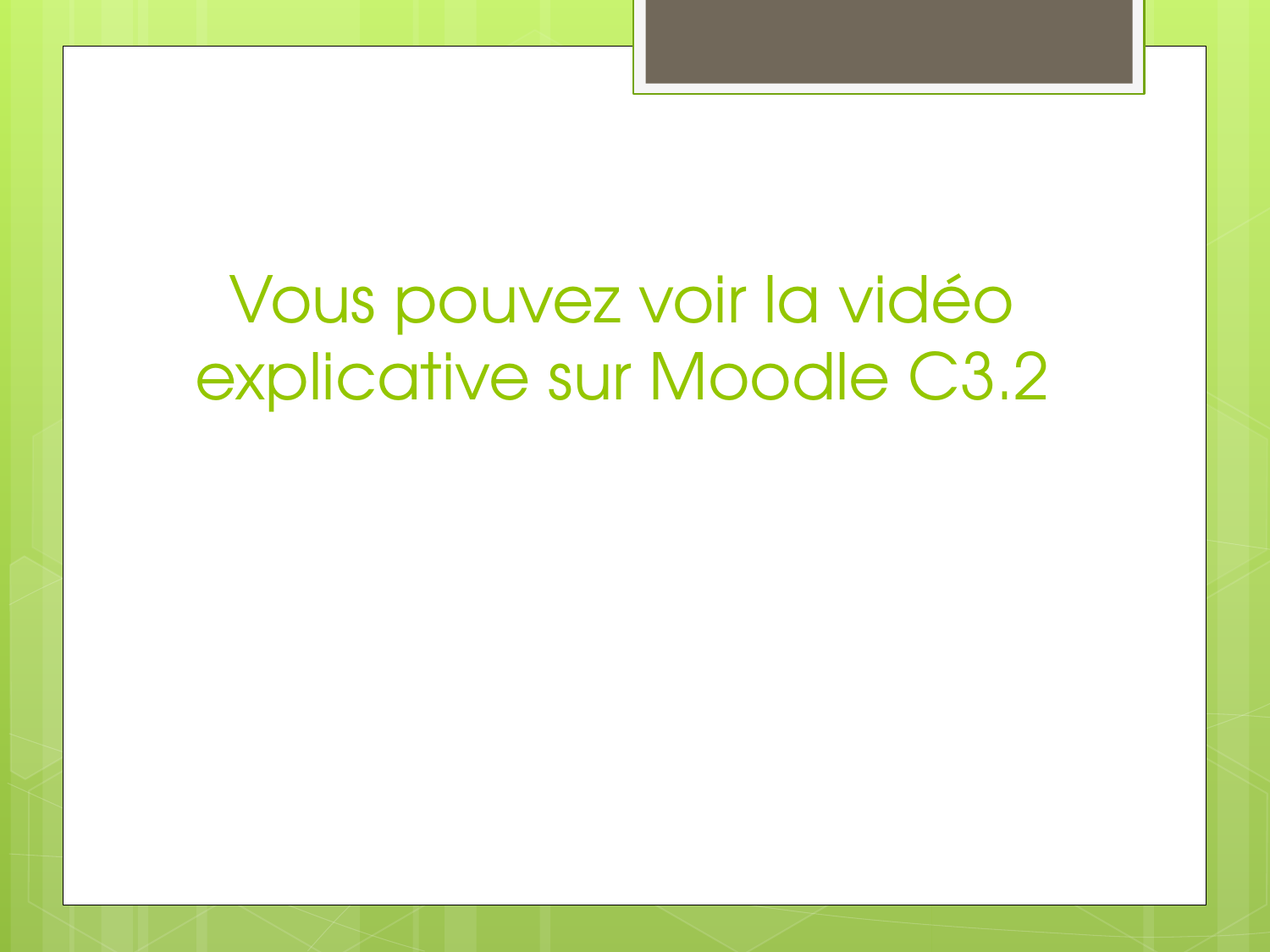

# Vous pouvez voir la vidéo explicative sur Moodle C3.2